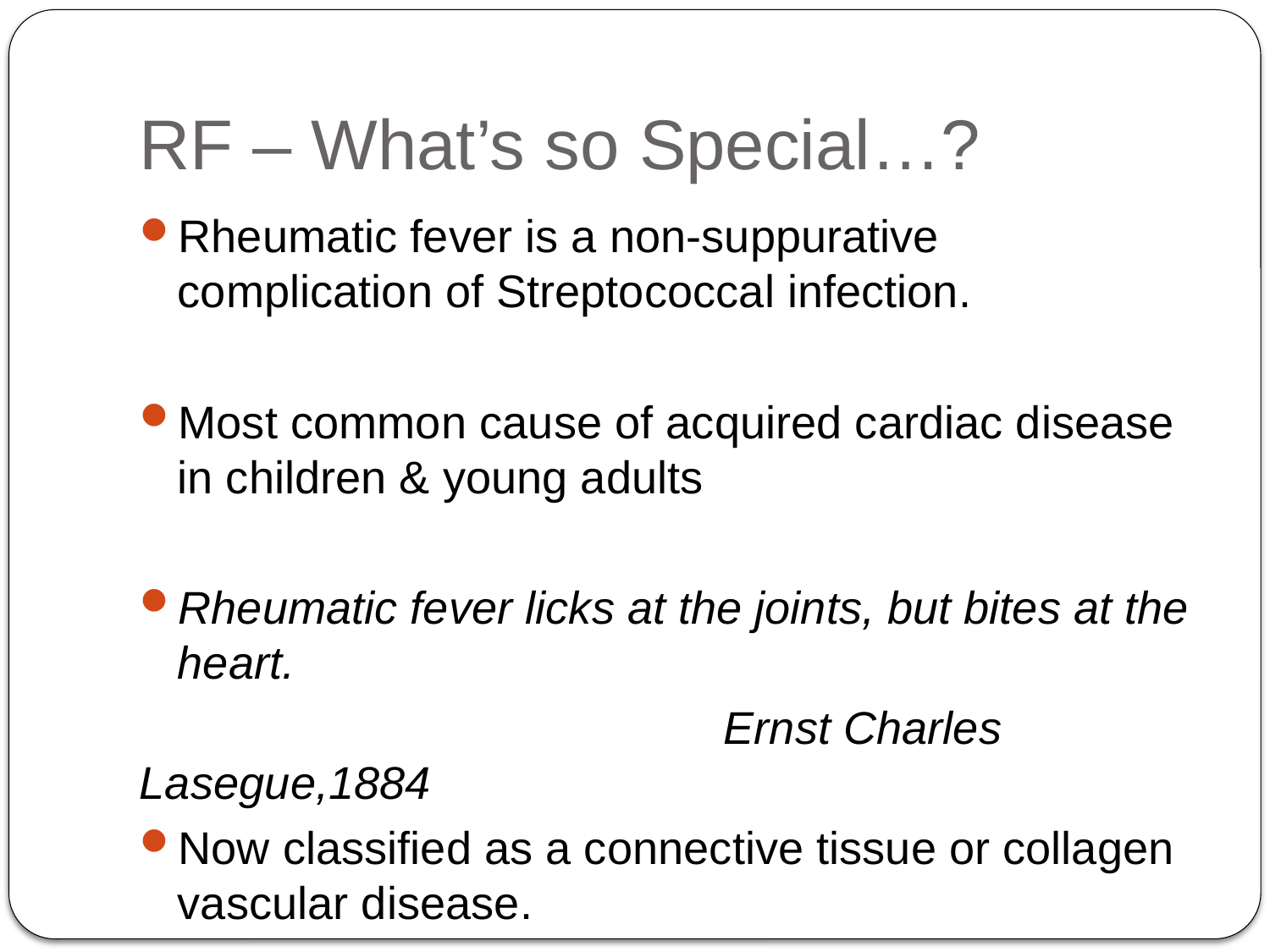

# RF – What’s so Special…?
Rheumatic fever is a non-suppurative complication of Streptococcal infection.

Most common cause of acquired cardiac disease in children & young adults

Rheumatic fever licks at the joints, but bites at the heart.
                                              Ernst Charles Lasegue,1884
Now classified as a connective tissue or collagen vascular disease.